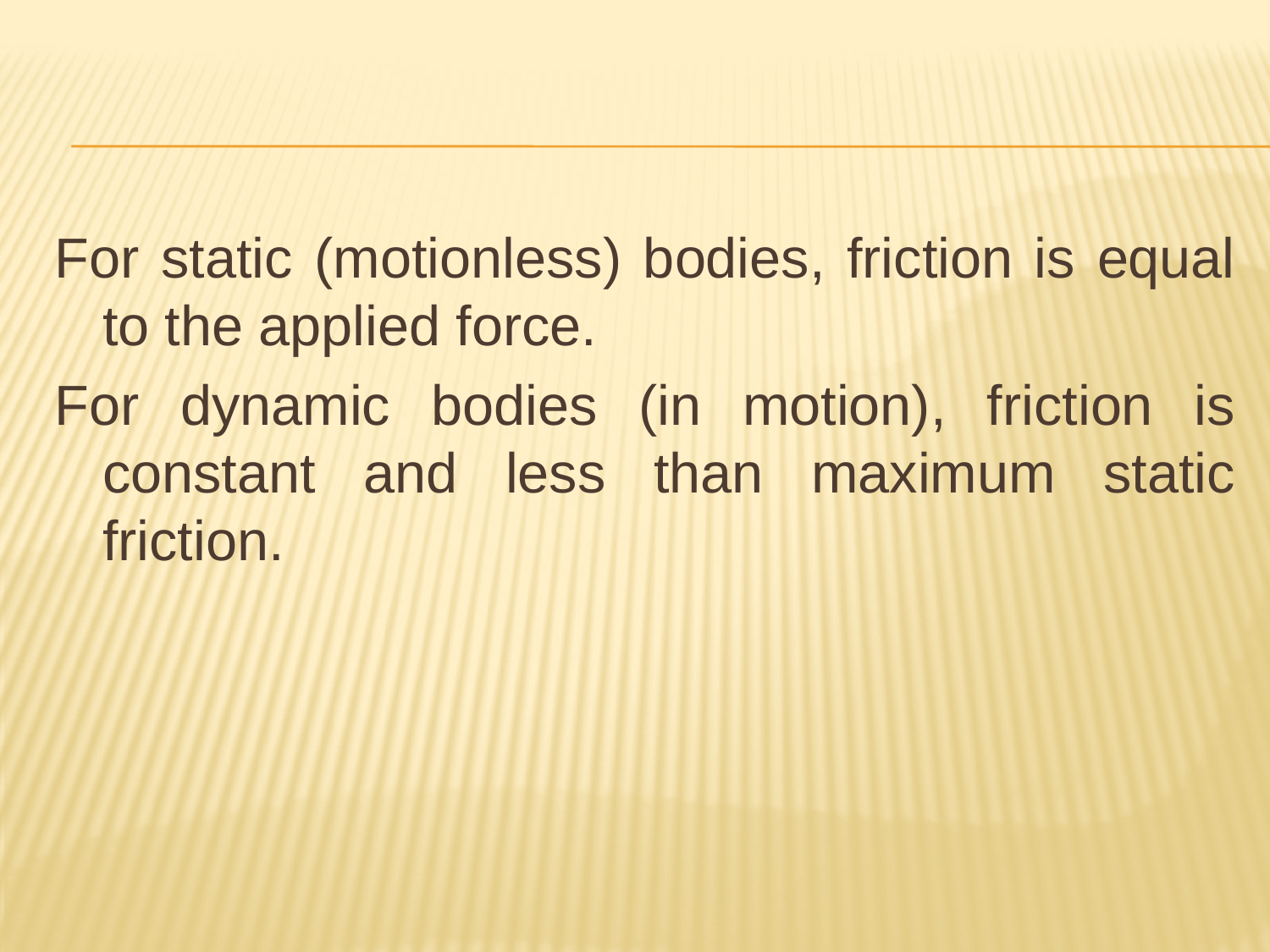

#
For static (motionless) bodies, friction is equal to the applied force.
For dynamic bodies (in motion), friction is constant and less than maximum static friction.